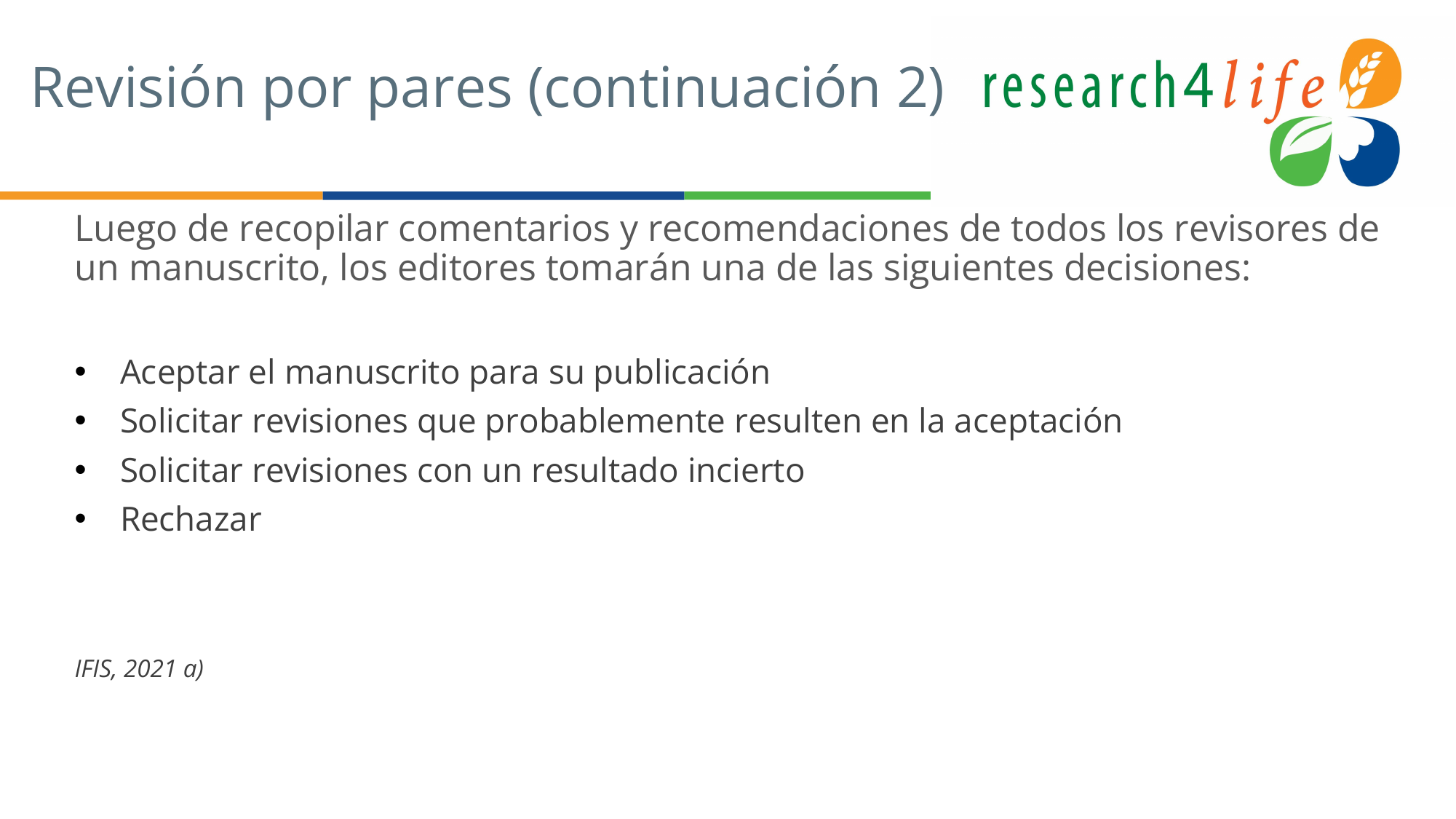

# Revisión por pares (continuación 2)
Luego de recopilar comentarios y recomendaciones de todos los revisores de un manuscrito, los editores tomarán una de las siguientes decisiones:

Aceptar el manuscrito para su publicación
Solicitar revisiones que probablemente resulten en la aceptación
Solicitar revisiones con un resultado incierto
Rechazar

IFIS, 2021 a)